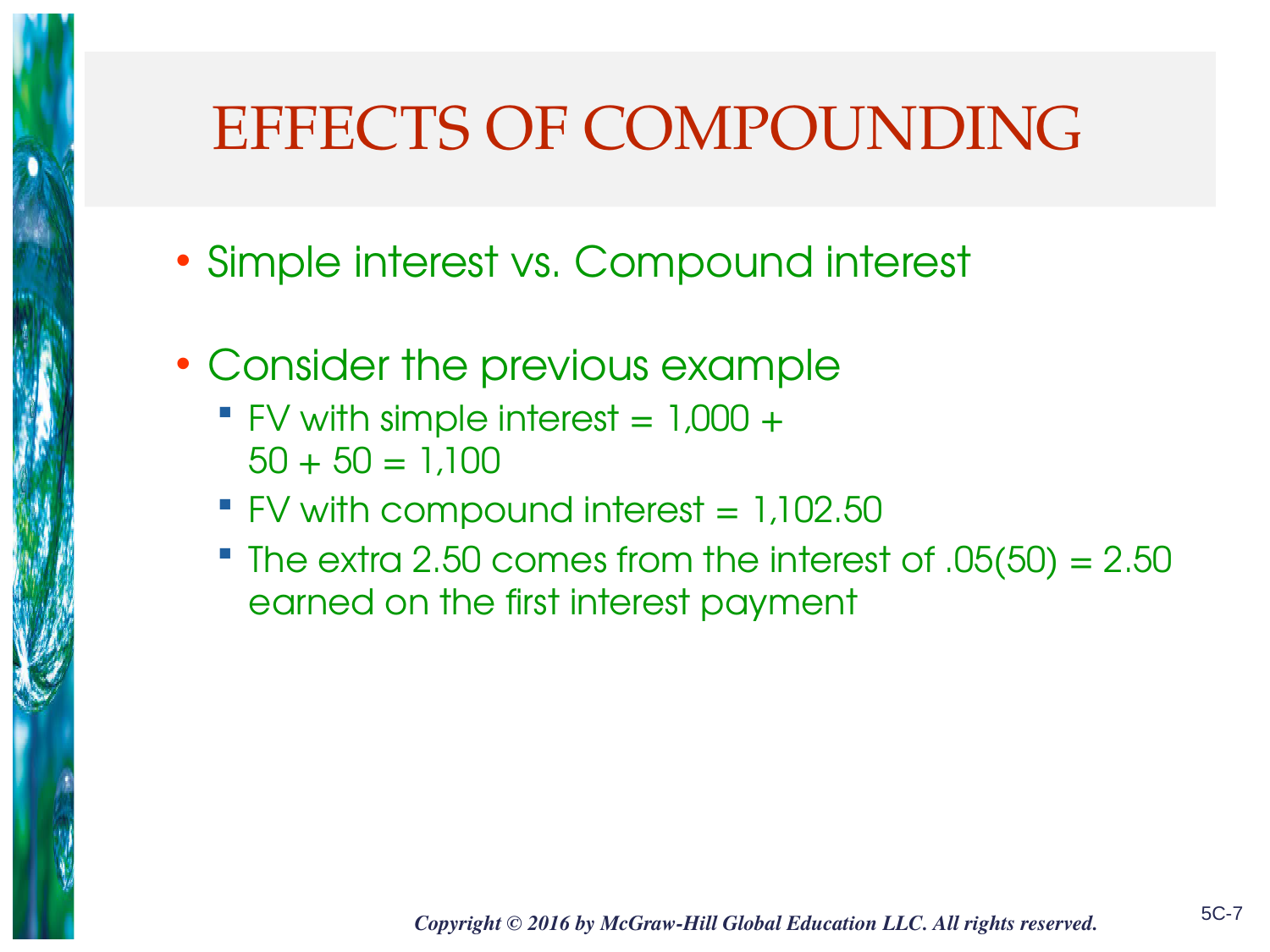

# Effects of Compounding
Simple interest vs. Compound interest

Consider the previous example
FV with simple interest = 1,000 +
50 + 50 = 1,100
FV with compound interest = 1,102.50
The extra 2.50 comes from the interest of .05(50) = 2.50 earned on the first interest payment
5C-7
Copyright © 2016 by McGraw-Hill Global Education LLC. All rights reserved.